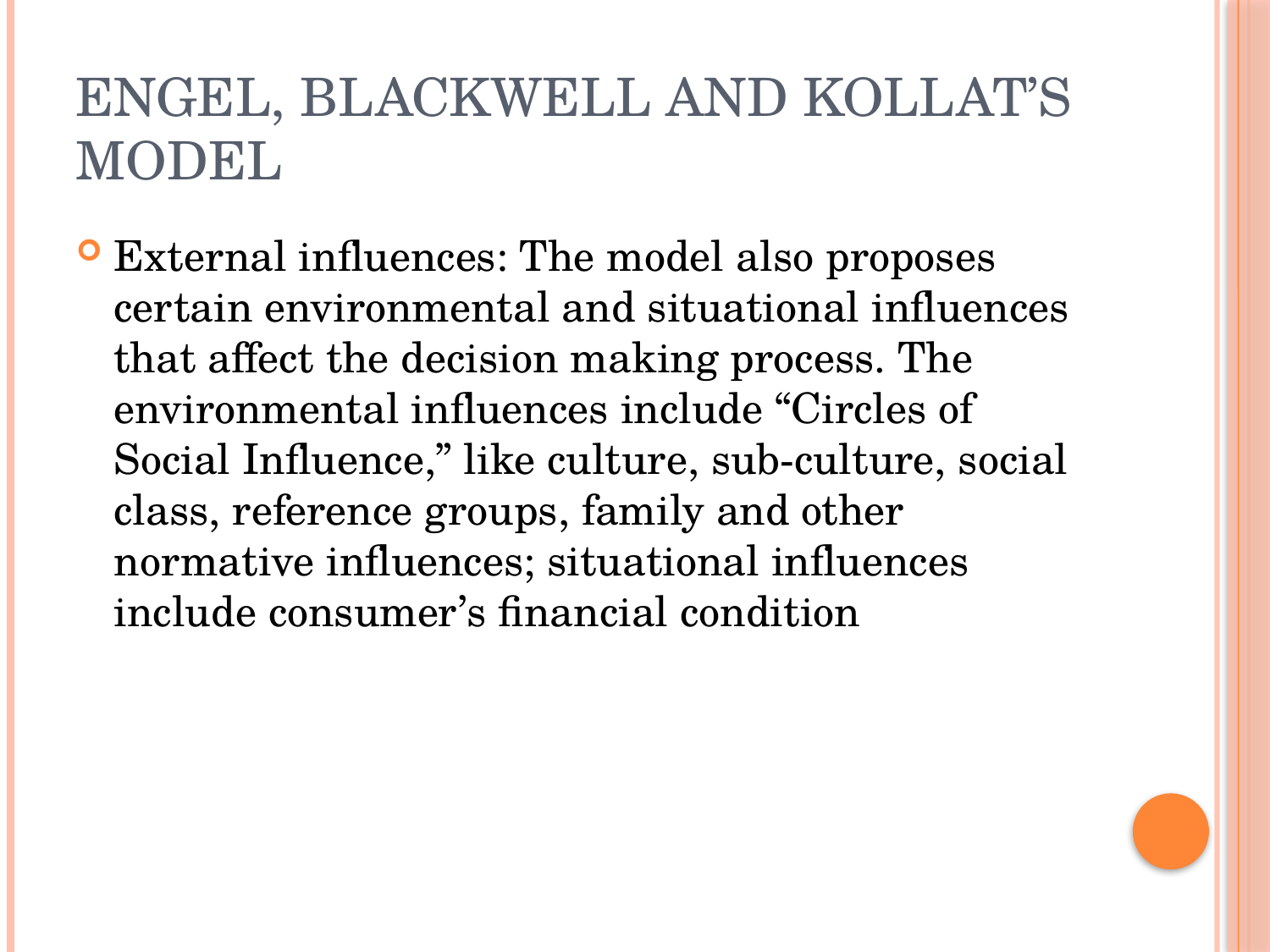

# Engel, Blackwell and Kollat’s Model
External influences: The model also proposes certain environmental and situational influences that affect the decision making process. The environmental influences include “Circles of Social Influence,” like culture, sub-culture, social class, reference groups, family and other normative influences; situational influences include consumer’s financial condition